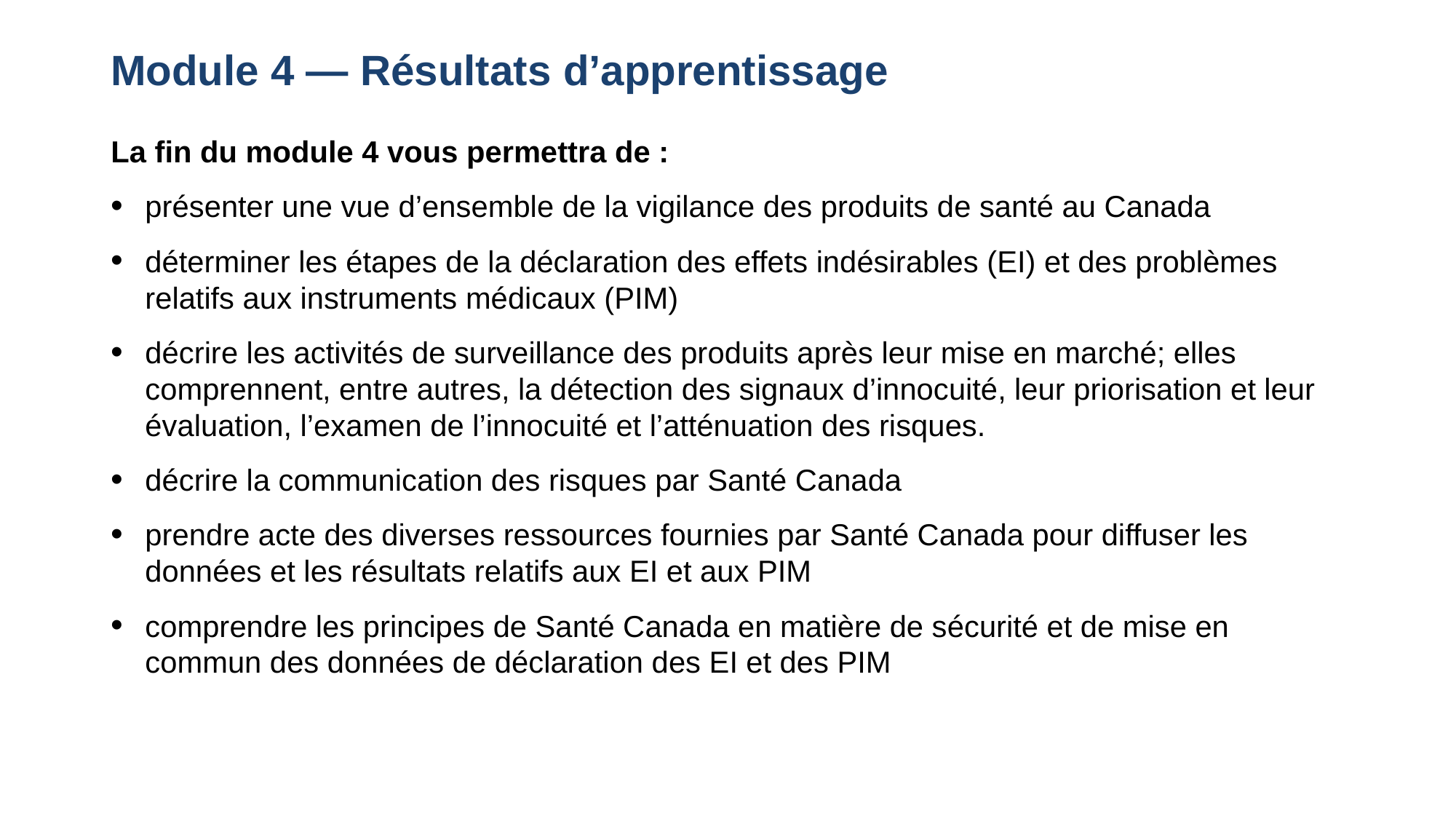

# Module 4 — Résultats d’apprentissage
La fin du module 4 vous permettra de :
présenter une vue d’ensemble de la vigilance des produits de santé au Canada
déterminer les étapes de la déclaration des effets indésirables (EI) et des problèmes relatifs aux instruments médicaux (PIM)
décrire les activités de surveillance des produits après leur mise en marché; elles comprennent, entre autres, la détection des signaux d’innocuité, leur priorisation et leur évaluation, l’examen de l’innocuité et l’atténuation des risques.
décrire la communication des risques par Santé Canada
prendre acte des diverses ressources fournies par Santé Canada pour diffuser les données et les résultats relatifs aux EI et aux PIM
comprendre les principes de Santé Canada en matière de sécurité et de mise en commun des données de déclaration des EI et des PIM